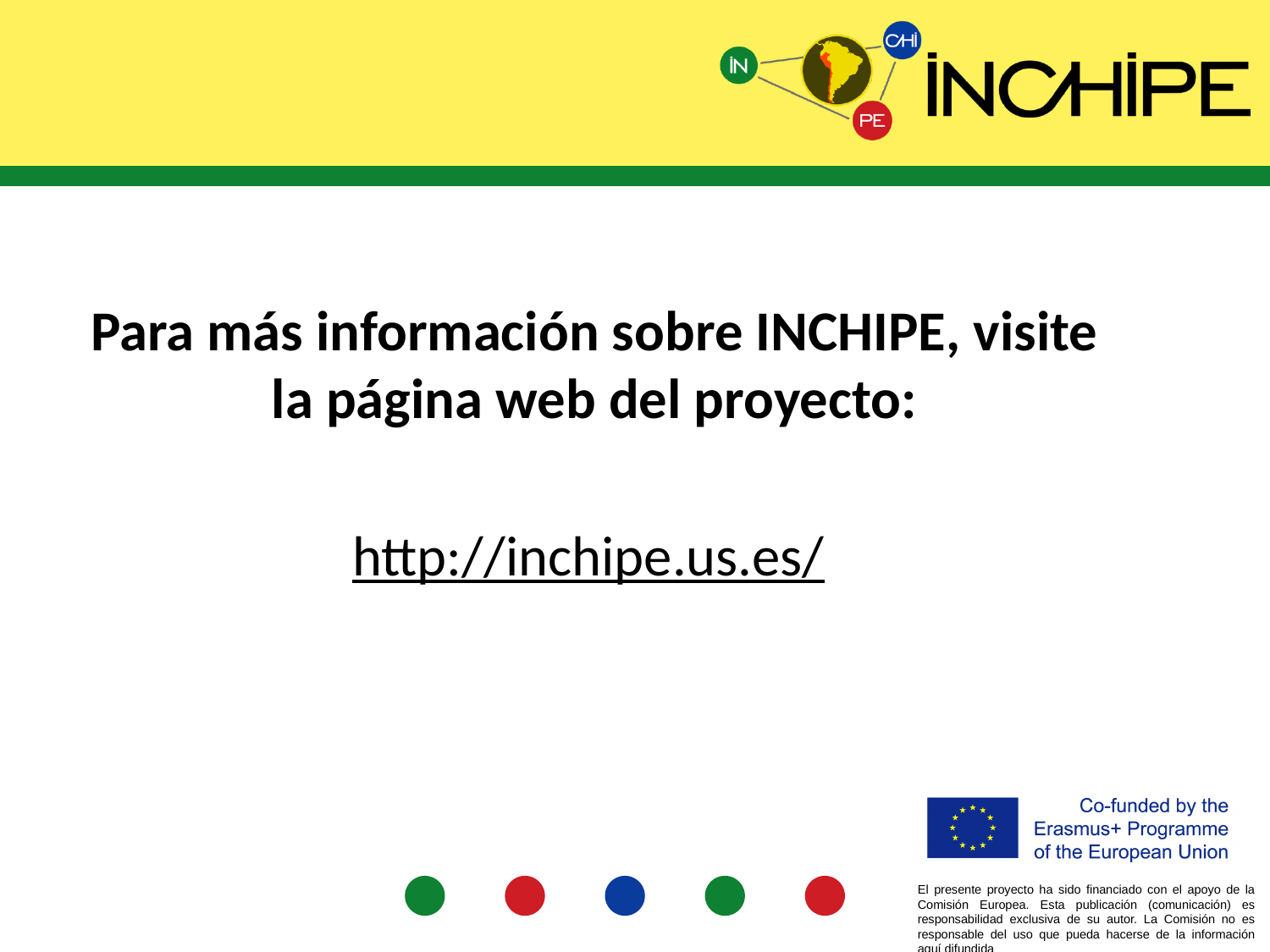

#

Para más información sobre INCHIPE, visite la página web del proyecto:

http://inchipe.us.es/